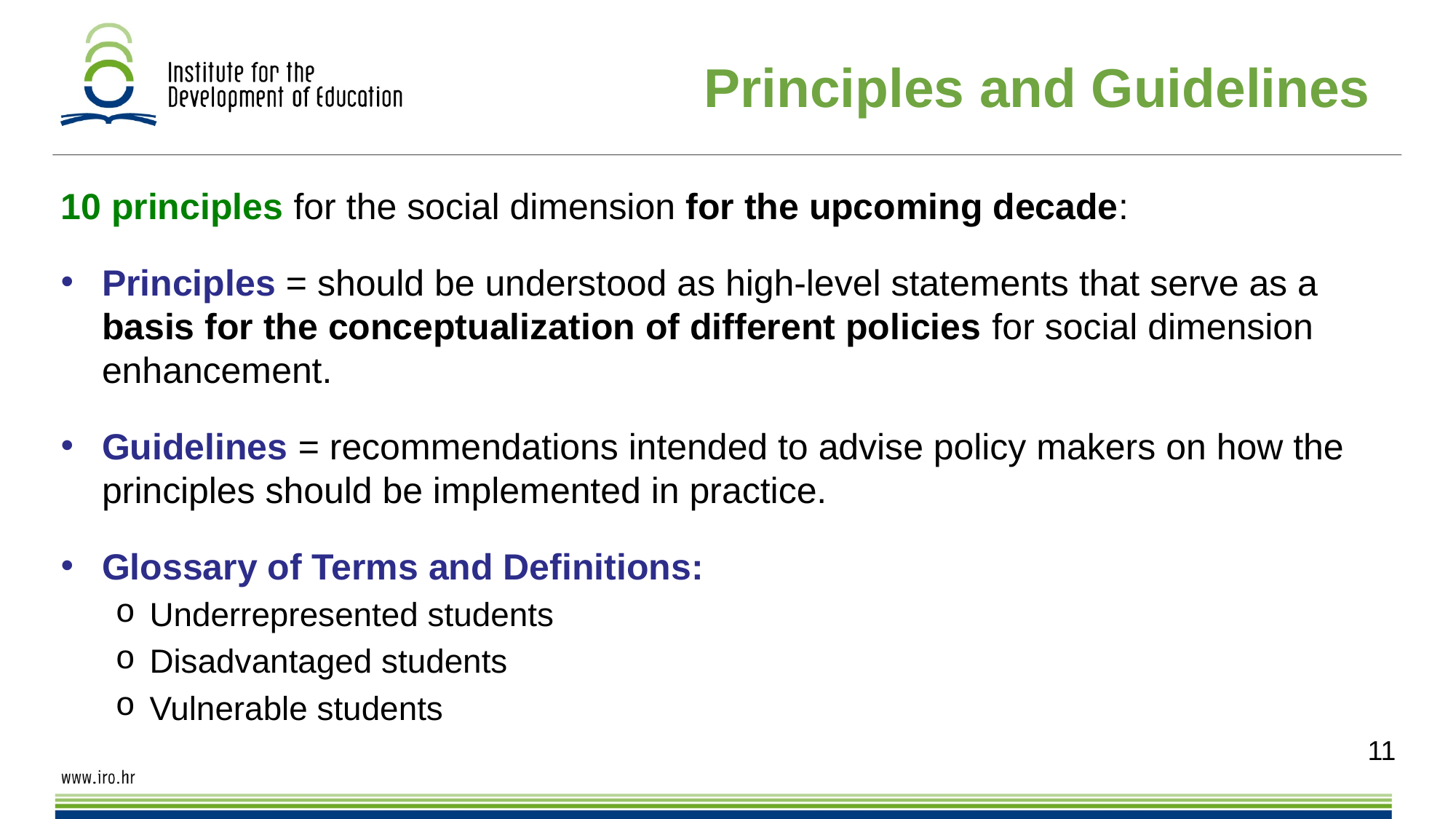

# Principles and Guidelines
10 principles for the social dimension for the upcoming decade:

Principles = should be understood as high-level statements that serve as a basis for the conceptualization of different policies for social dimension enhancement.

Guidelines = recommendations intended to advise policy makers on how the principles should be implemented in practice.

Glossary of Terms and Definitions:
Underrepresented students
Disadvantaged students
Vulnerable students
11